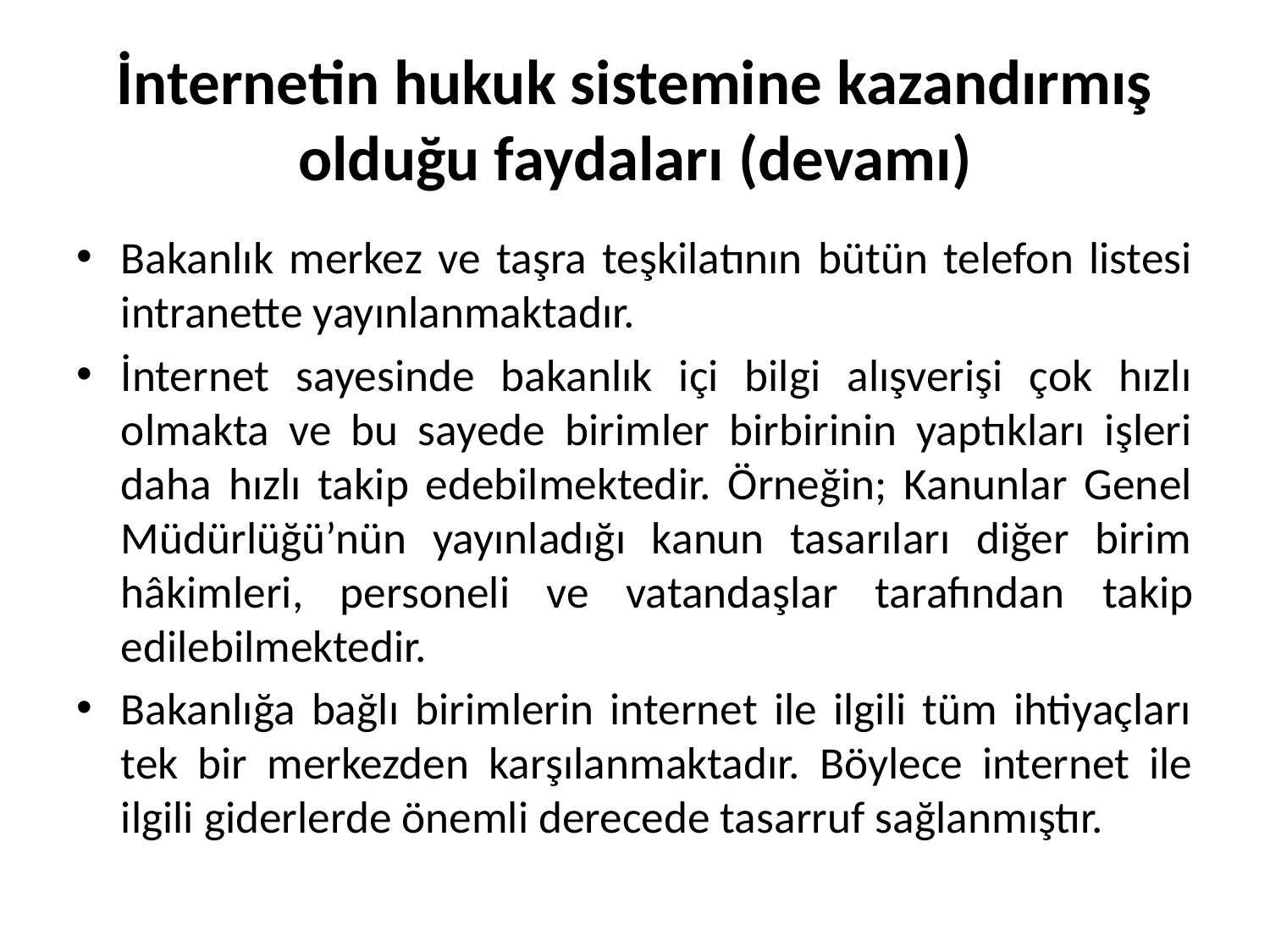

# İnternetin hukuk sistemine kazandırmış olduğu faydaları (devamı)
Bakanlık merkez ve taşra teşkilatının bütün telefon listesi intranette yayınlanmaktadır.
İnternet sayesinde bakanlık içi bilgi alışverişi çok hızlı olmakta ve bu sayede birimler birbirinin yaptıkları işleri daha hızlı takip edebilmektedir. Örneğin; Kanunlar Genel Müdürlüğü’nün yayınladığı kanun tasarıları diğer birim hâkimleri, personeli ve vatandaşlar tarafından takip edilebilmektedir.
Bakanlığa bağlı birimlerin internet ile ilgili tüm ihtiyaçları tek bir merkezden karşılanmaktadır. Böylece internet ile ilgili giderlerde önemli derecede tasarruf sağlanmıştır.